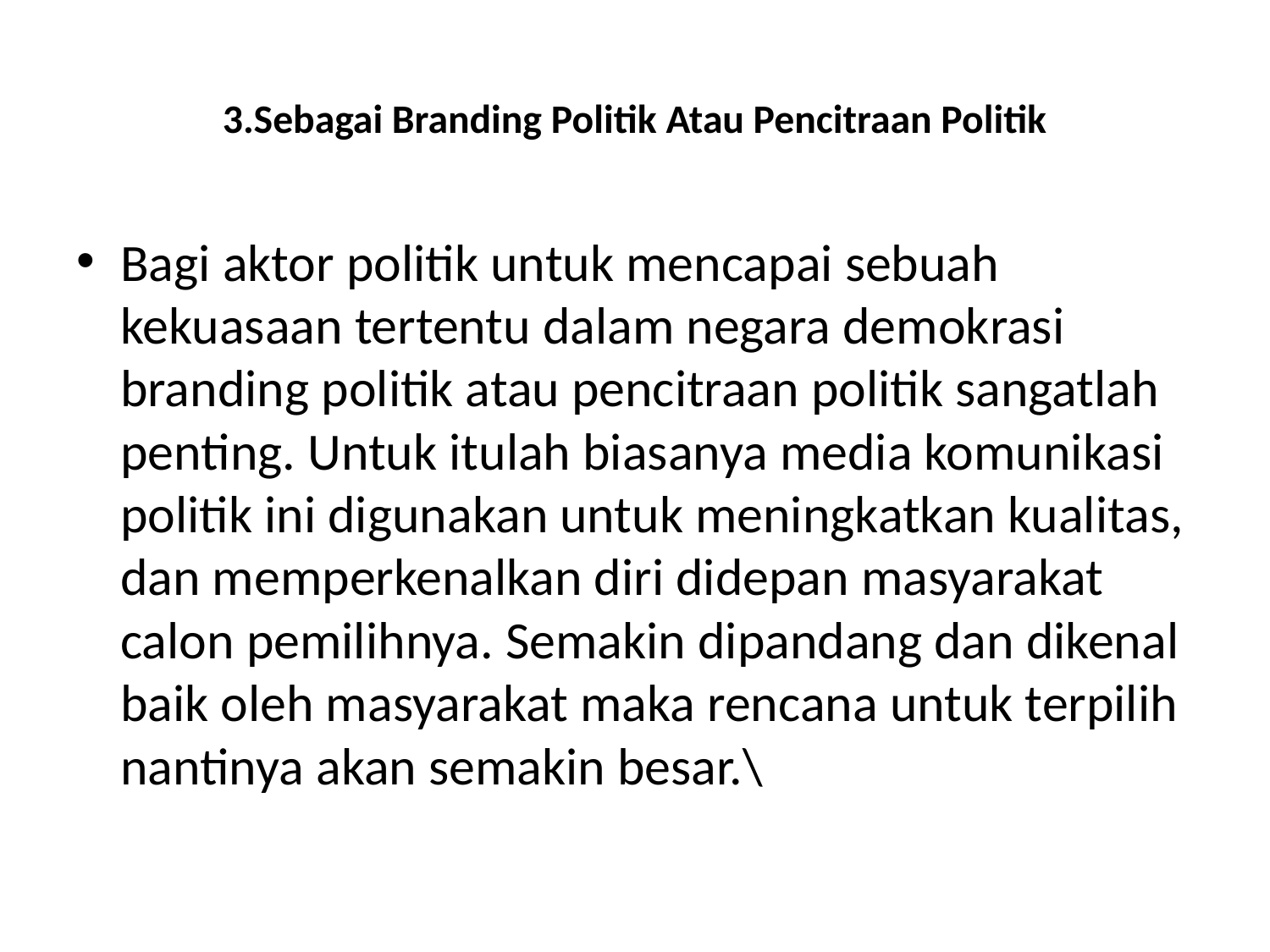

# 3.Sebagai Branding Politik Atau Pencitraan Politik
Bagi aktor politik untuk mencapai sebuah kekuasaan tertentu dalam negara demokrasi branding politik atau pencitraan politik sangatlah penting. Untuk itulah biasanya media komunikasi politik ini digunakan untuk meningkatkan kualitas, dan memperkenalkan diri didepan masyarakat calon pemilihnya. Semakin dipandang dan dikenal baik oleh masyarakat maka rencana untuk terpilih nantinya akan semakin besar.\